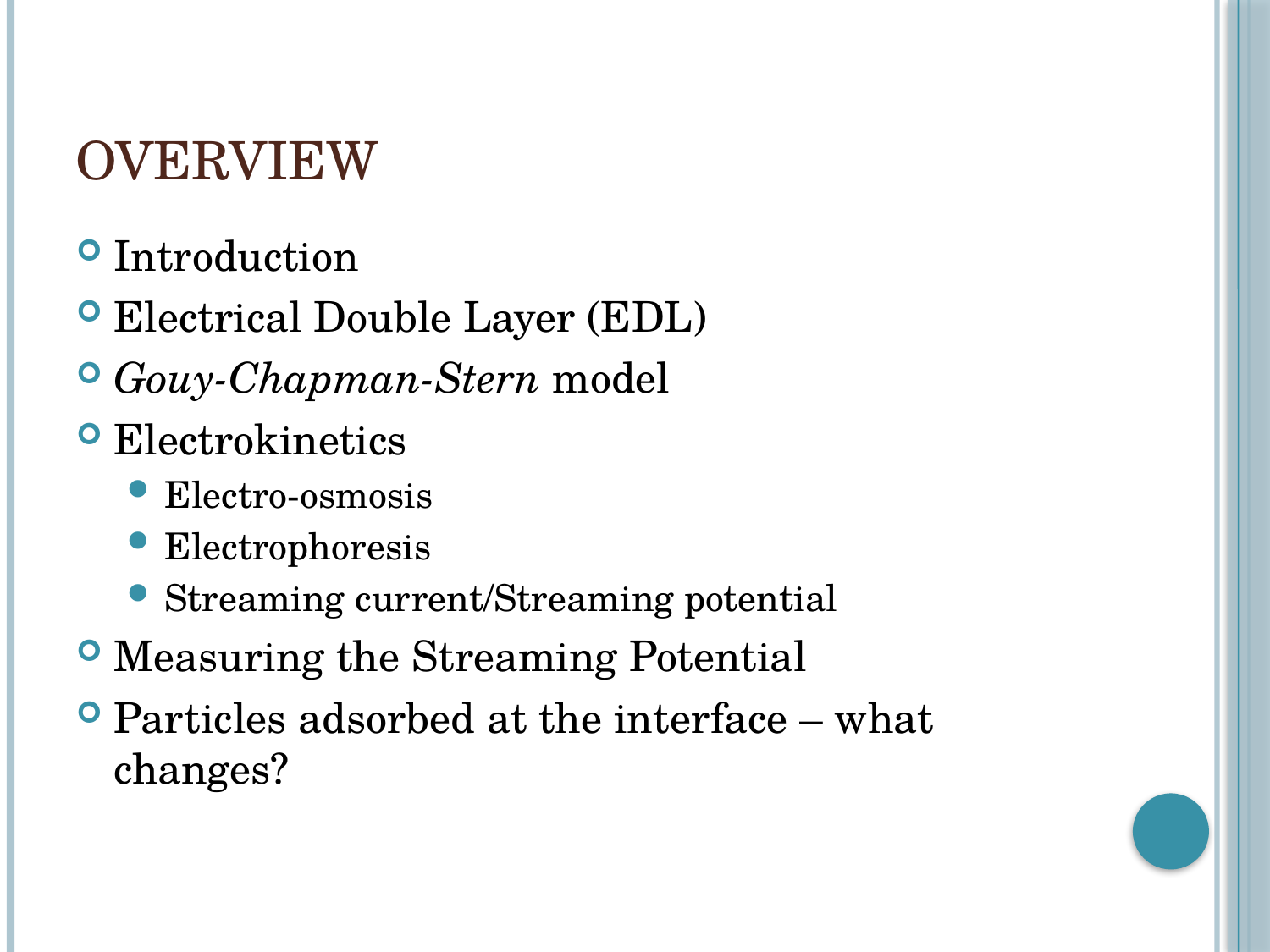

# Overview
Introduction
Electrical Double Layer (EDL)
Gouy-Chapman-Stern model
Electrokinetics
Electro-osmosis
Electrophoresis
Streaming current/Streaming potential
Measuring the Streaming Potential
Particles adsorbed at the interface – what changes?